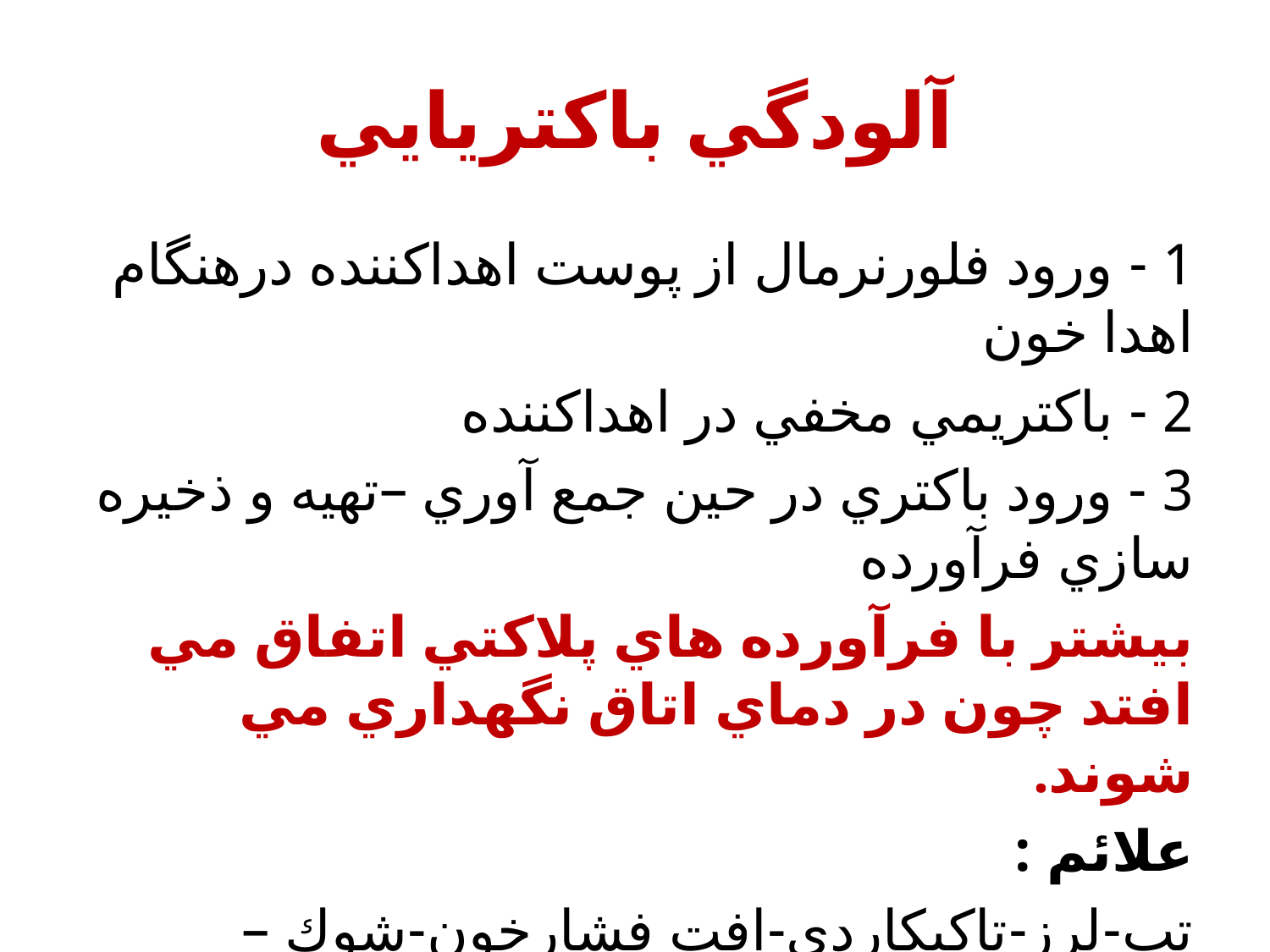

# آلودگي باكتريايي
1 - ورود فلورنرمال از پوست اهداكننده درهنگام اهدا خون
2 - باكتريمي مخفي در اهداكننده
3 - ورود باكتري در حين جمع آوري –تهيه و ذخيره سازي فرآورده
بيشتر با فرآورده هاي پلاكتي اتفاق مي افتد چون در دماي اتاق نگهداري مي شوند.
علائم :
تب-لرز-تاكيكاردي-افت فشارخون-شوك –نارسايي كليه